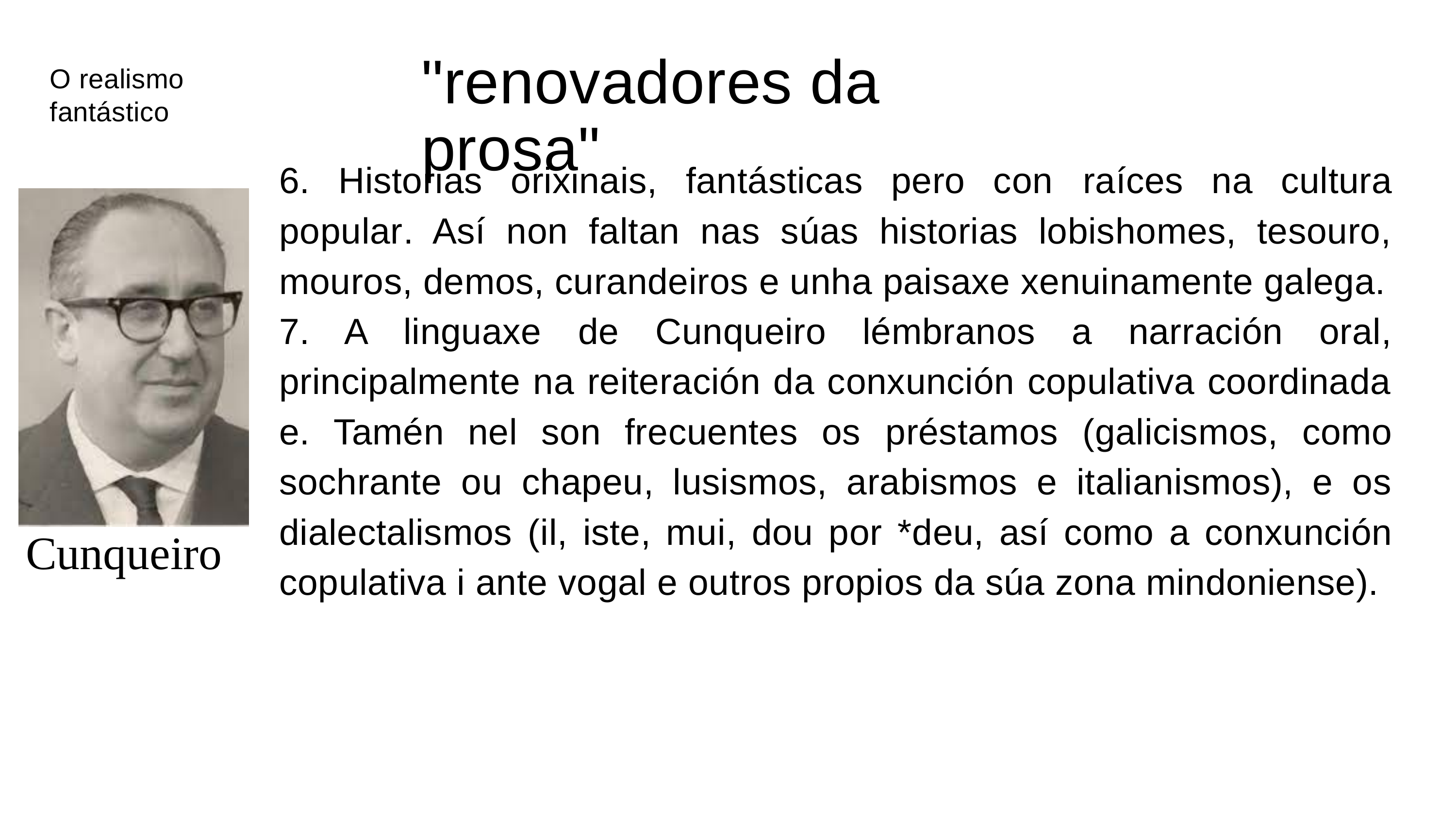

"renovadores da prosa"
O realismo fantástico
6. Historias orixinais, fantásticas pero con raíces na cultura popular. Así non faltan nas súas historias lobishomes, tesouro, mouros, demos, curandeiros e unha paisaxe xenuinamente galega.
7. A linguaxe de Cunqueiro lémbranos a narración oral, principalmente na reiteración da conxunción copulativa coordinada e. Tamén nel son frecuentes os préstamos (galicismos, como sochrante ou chapeu, lusismos, arabismos e italianismos), e os dialectalismos (il, iste, mui, dou por *deu, así como a conxunción copulativa i ante vogal e outros propios da súa zona mindoniense).

Cunqueiro